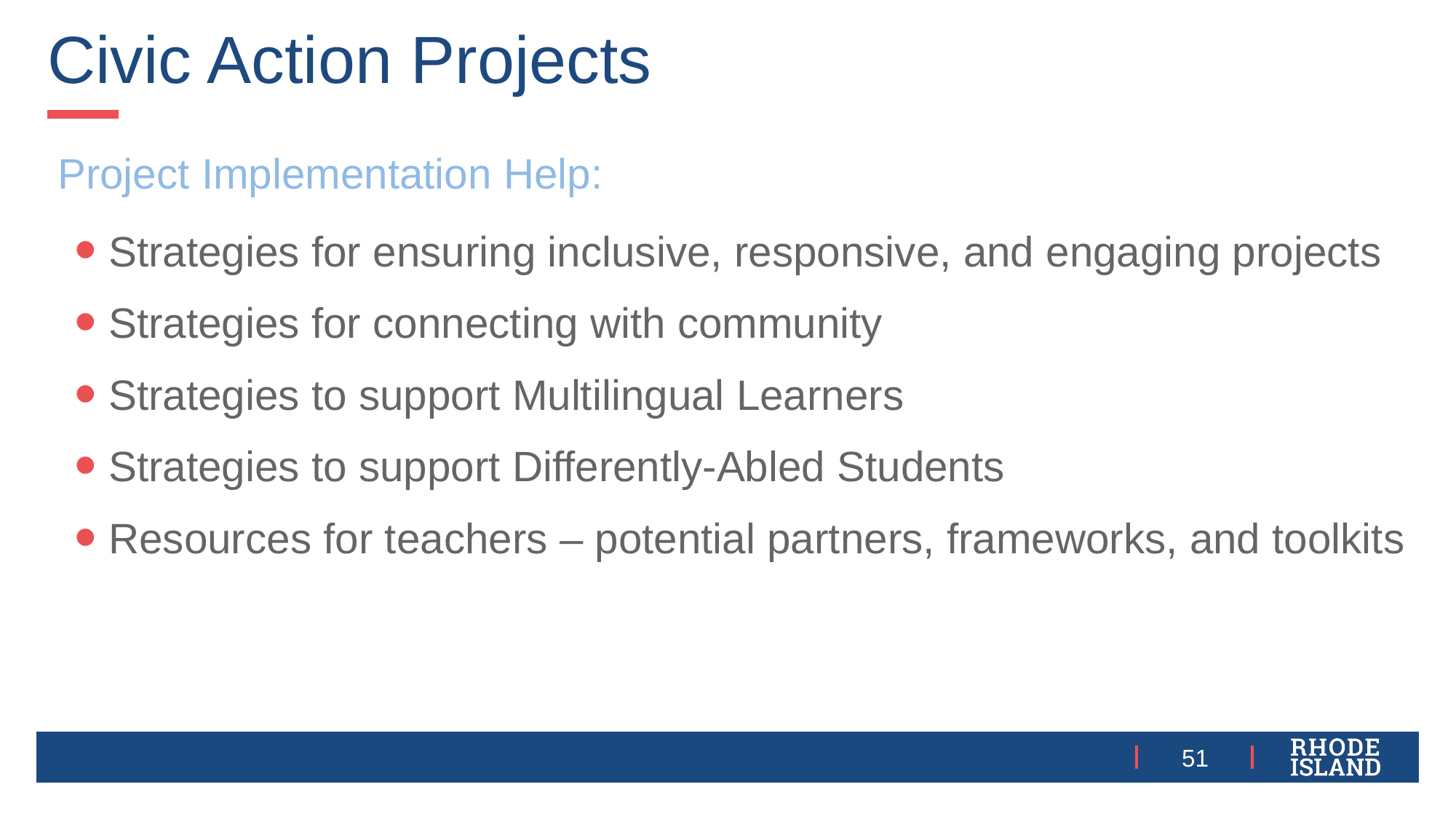

# Civic Action Projects
Project Implementation Help:
Strategies for ensuring inclusive, responsive, and engaging projects
Strategies for connecting with community
Strategies to support Multilingual Learners
Strategies to support Differently-Abled Students
Resources for teachers – potential partners, frameworks, and toolkits

51